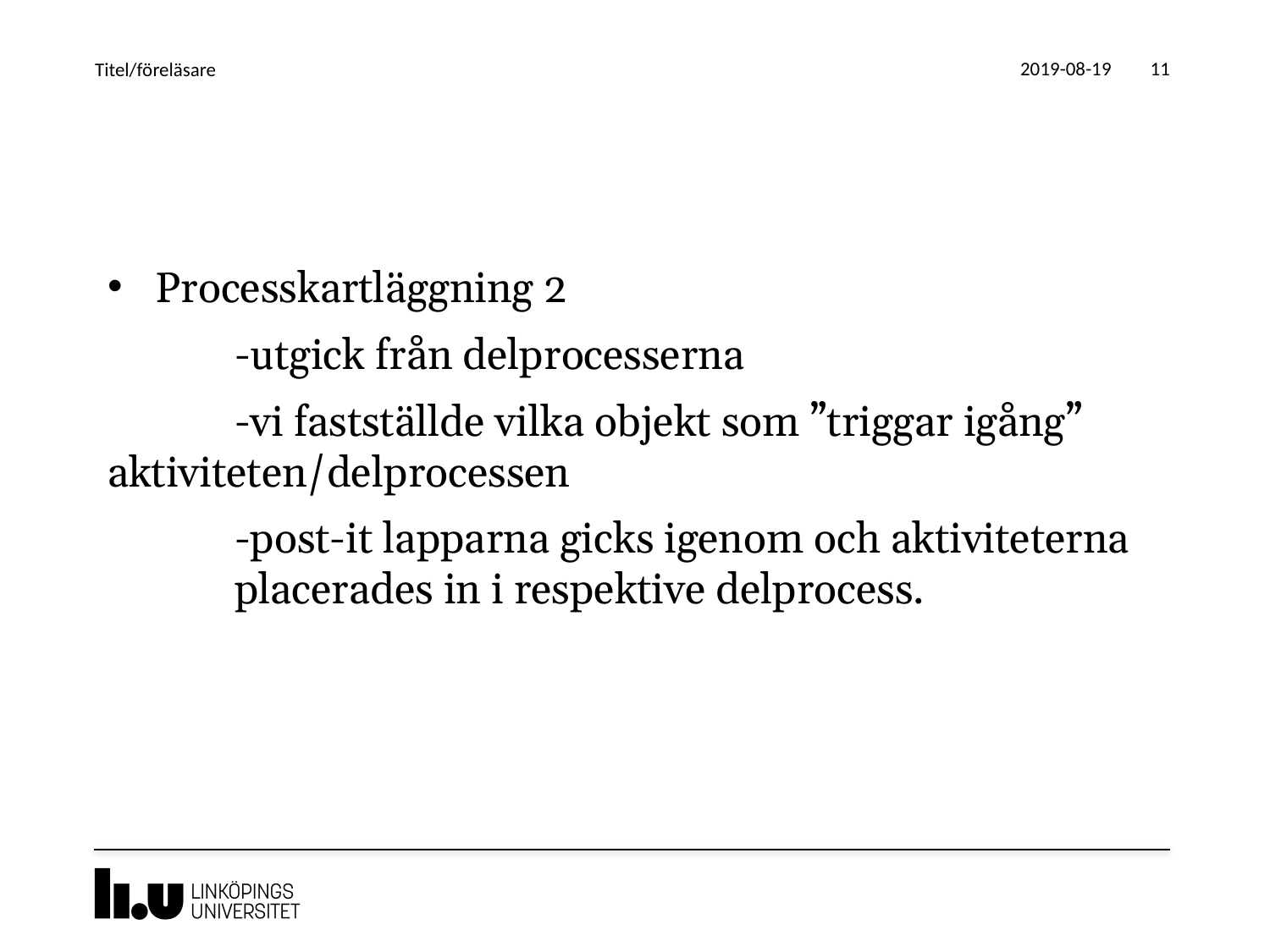

2019-08-19
Titel/föreläsare
11
#
Processkartläggning 2
	-utgick från delprocesserna
	-vi fastställde vilka objekt som ”triggar igång” 	aktiviteten/delprocessen
	-post-it lapparna gicks igenom och aktiviteterna 	placerades in i respektive delprocess.